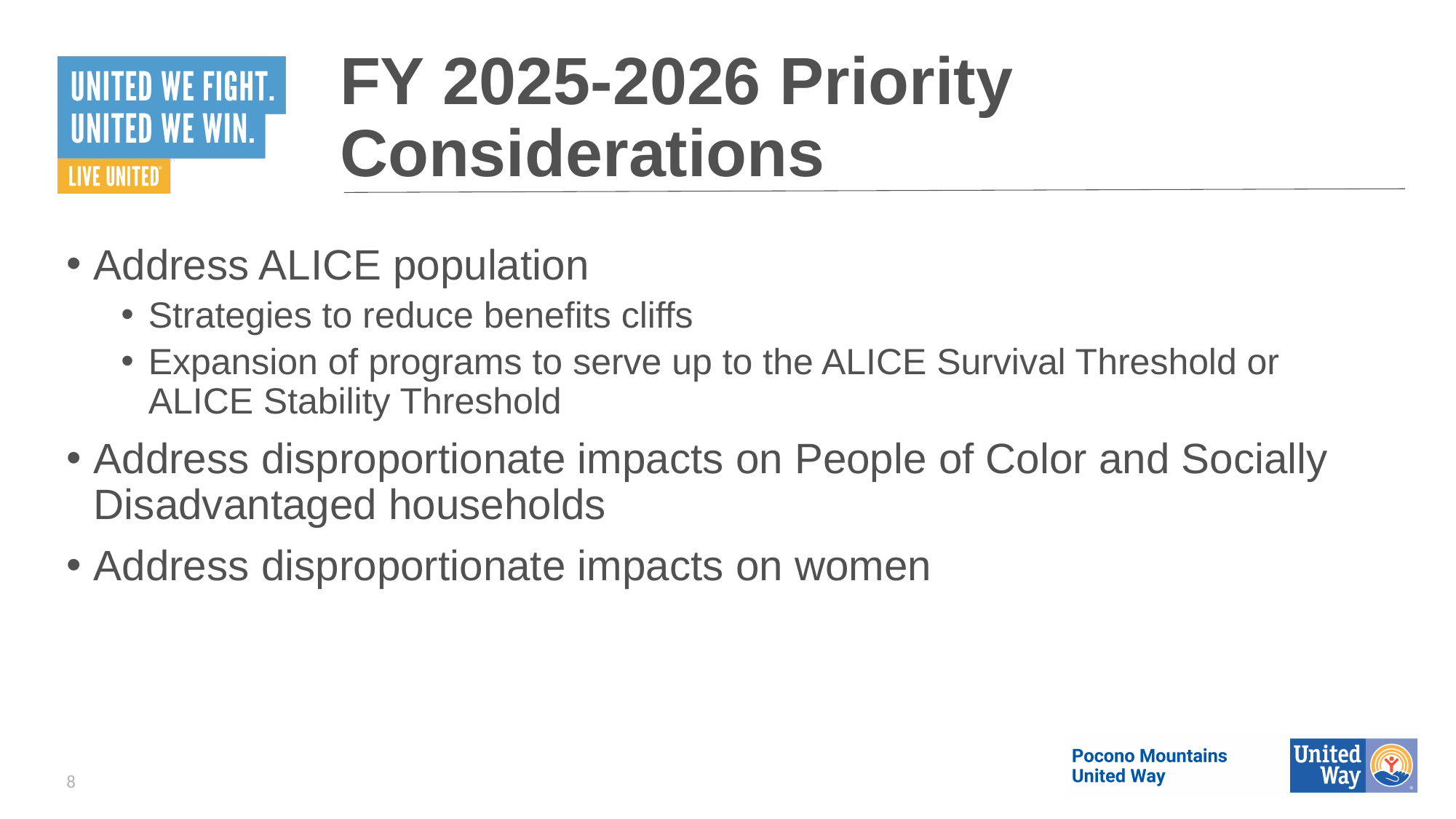

# FY 2025-2026 Priority Considerations
Address ALICE population
Strategies to reduce benefits cliffs
Expansion of programs to serve up to the ALICE Survival Threshold or ALICE Stability Threshold
Address disproportionate impacts on People of Color and Socially Disadvantaged households
Address disproportionate impacts on women

8